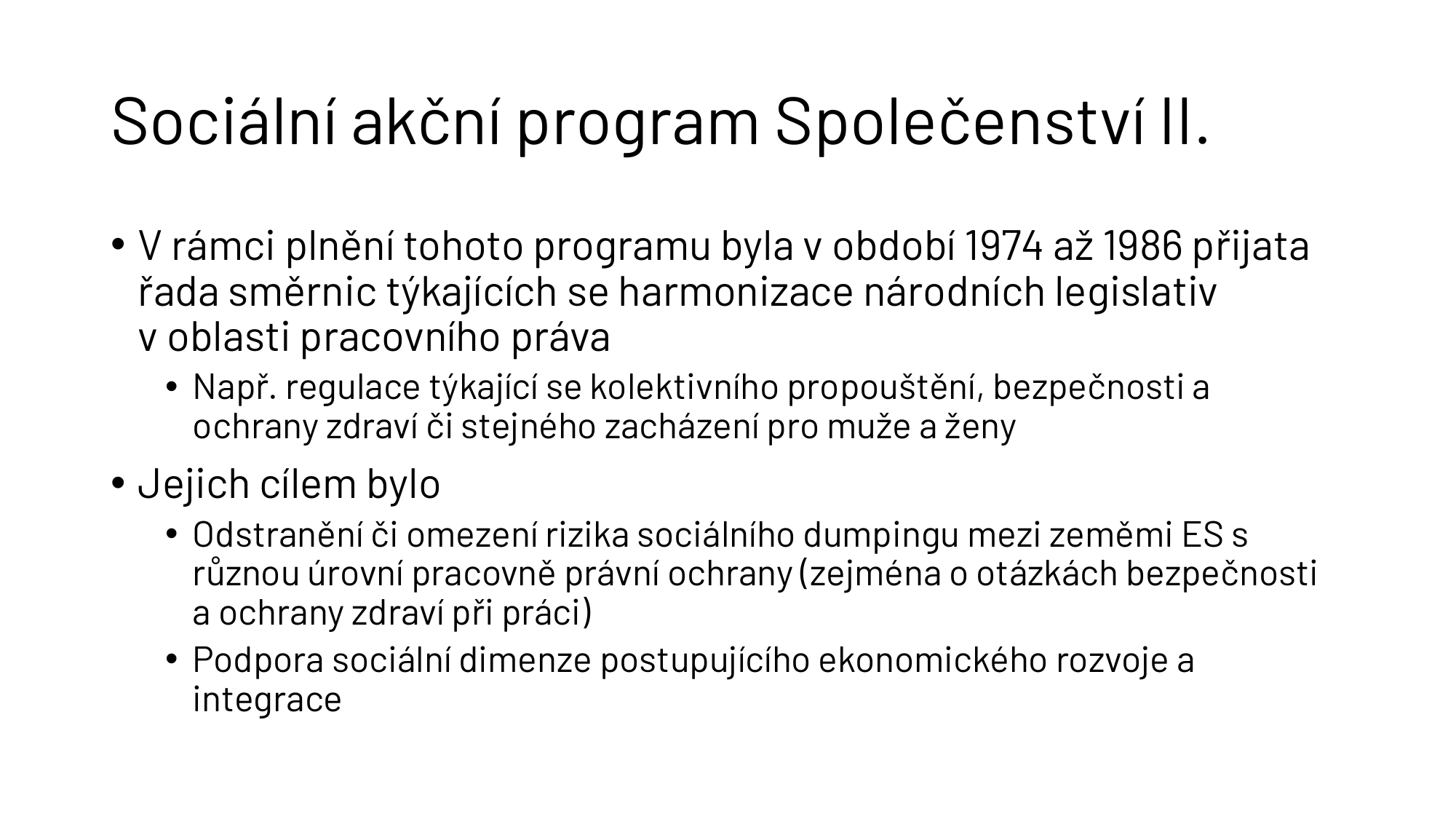

# Sociální akční program Společenství II.
V rámci plnění tohoto programu byla v období 1974 až 1986 přijata řada směrnic týkajících se harmonizace národních legislativ
v oblasti pracovního práva
Např. regulace týkající se kolektivního propouštění, bezpečnosti a ochrany zdraví či stejného zacházení pro muže a ženy
Jejich cílem bylo
Odstranění či omezení rizika sociálního dumpingu mezi zeměmi ES s různou úrovní pracovně právní ochrany (zejména o otázkách bezpečnosti a ochrany zdraví při práci)
Podpora sociální dimenze postupujícího ekonomického rozvoje a integrace